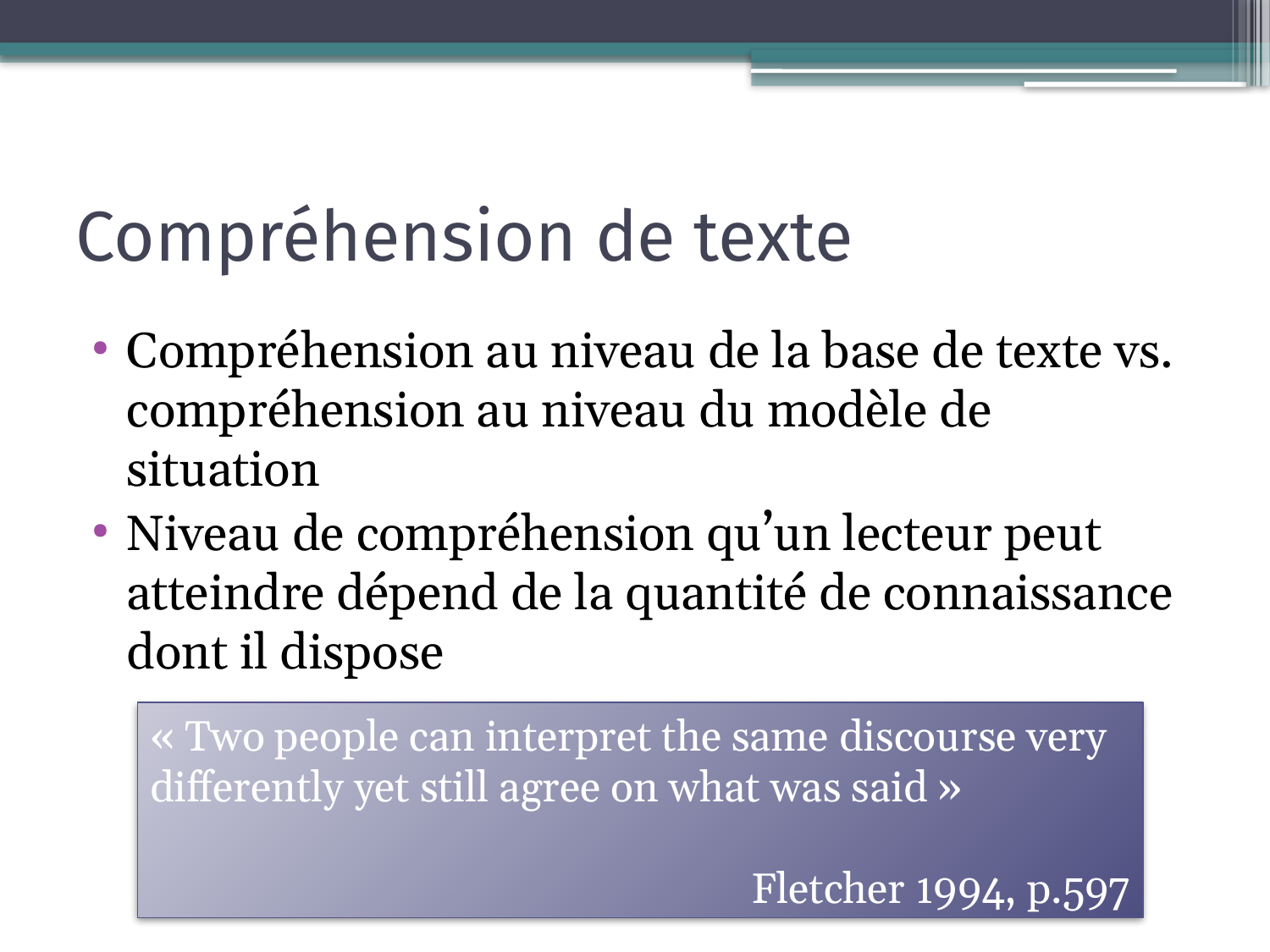

# Compréhension de texte
Compréhension au niveau de la base de texte vs. compréhension au niveau du modèle de situation
Niveau de compréhension qu’un lecteur peut atteindre dépend de la quantité de connaissance dont il dispose
« Two people can interpret the same discourse very differently yet still agree on what was said »

Fletcher 1994, p.597